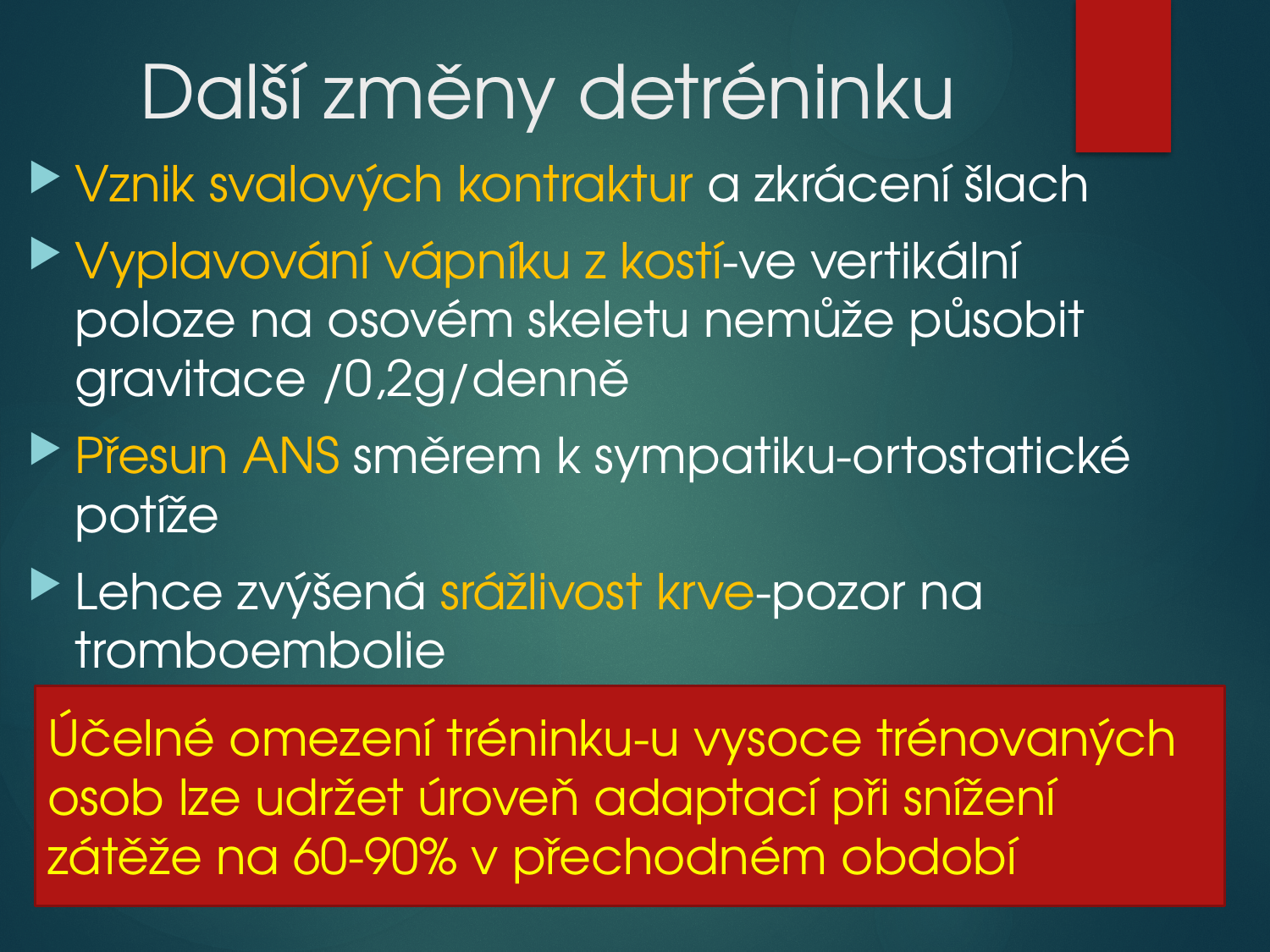

# Další změny detréninku
Vznik svalových kontraktur a zkrácení šlach
Vyplavování vápníku z kostí-ve vertikální poloze na osovém skeletu nemůže působit gravitace /0,2g/denně
Přesun ANS směrem k sympatiku-ortostatické potíže
Lehce zvýšená srážlivost krve-pozor na tromboembolie
Účelné omezení tréninku-u vysoce trénovaných osob lze udržet úroveň adaptací při snížení zátěže na 60-90% v přechodném období